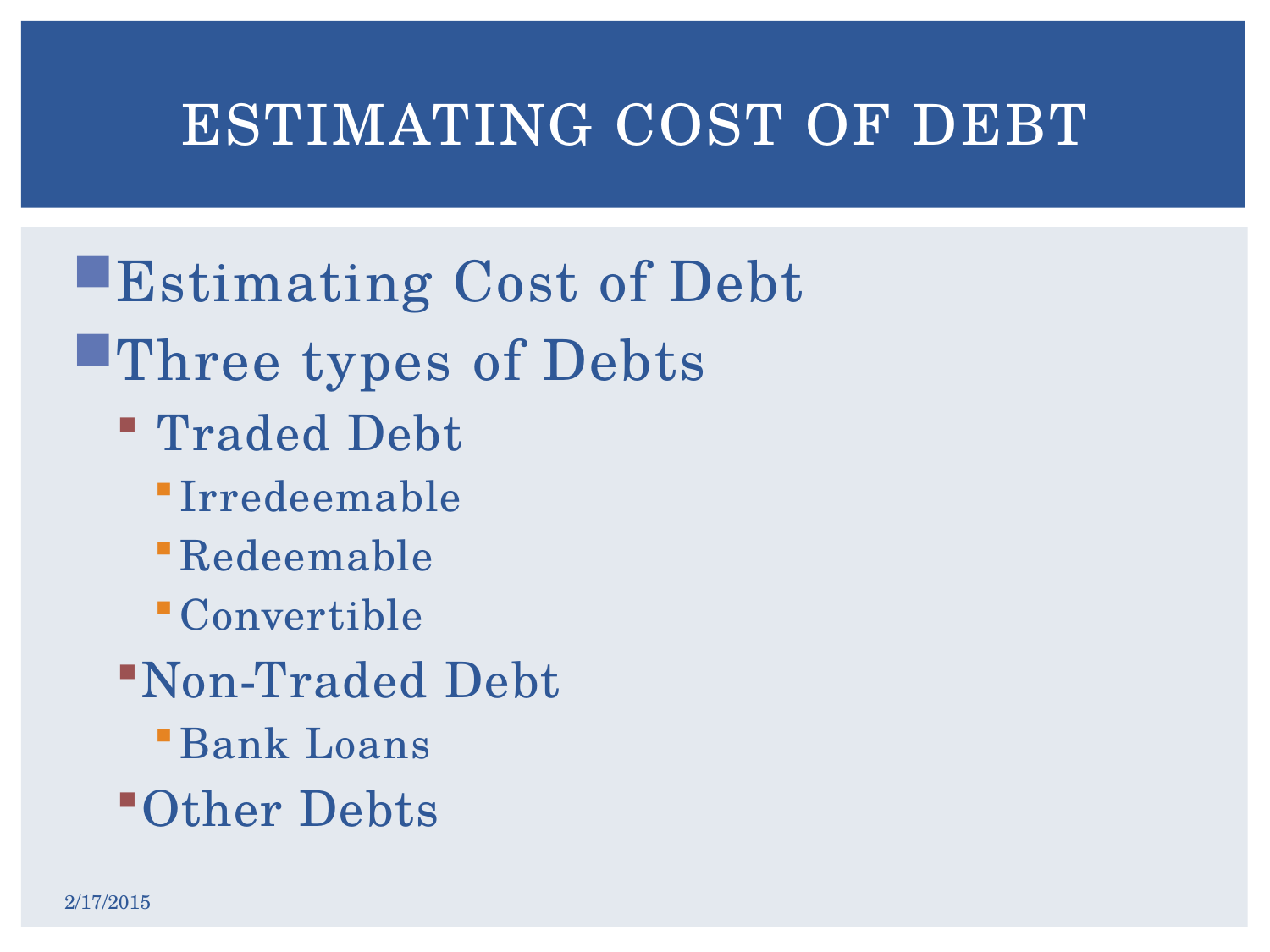

# ESTIMATING COST OF debt
Estimating Cost of Debt
Three types of Debts
 Traded Debt
Irredeemable
Redeemable
Convertible
Non-Traded Debt
Bank Loans
Other Debts
2/17/2015